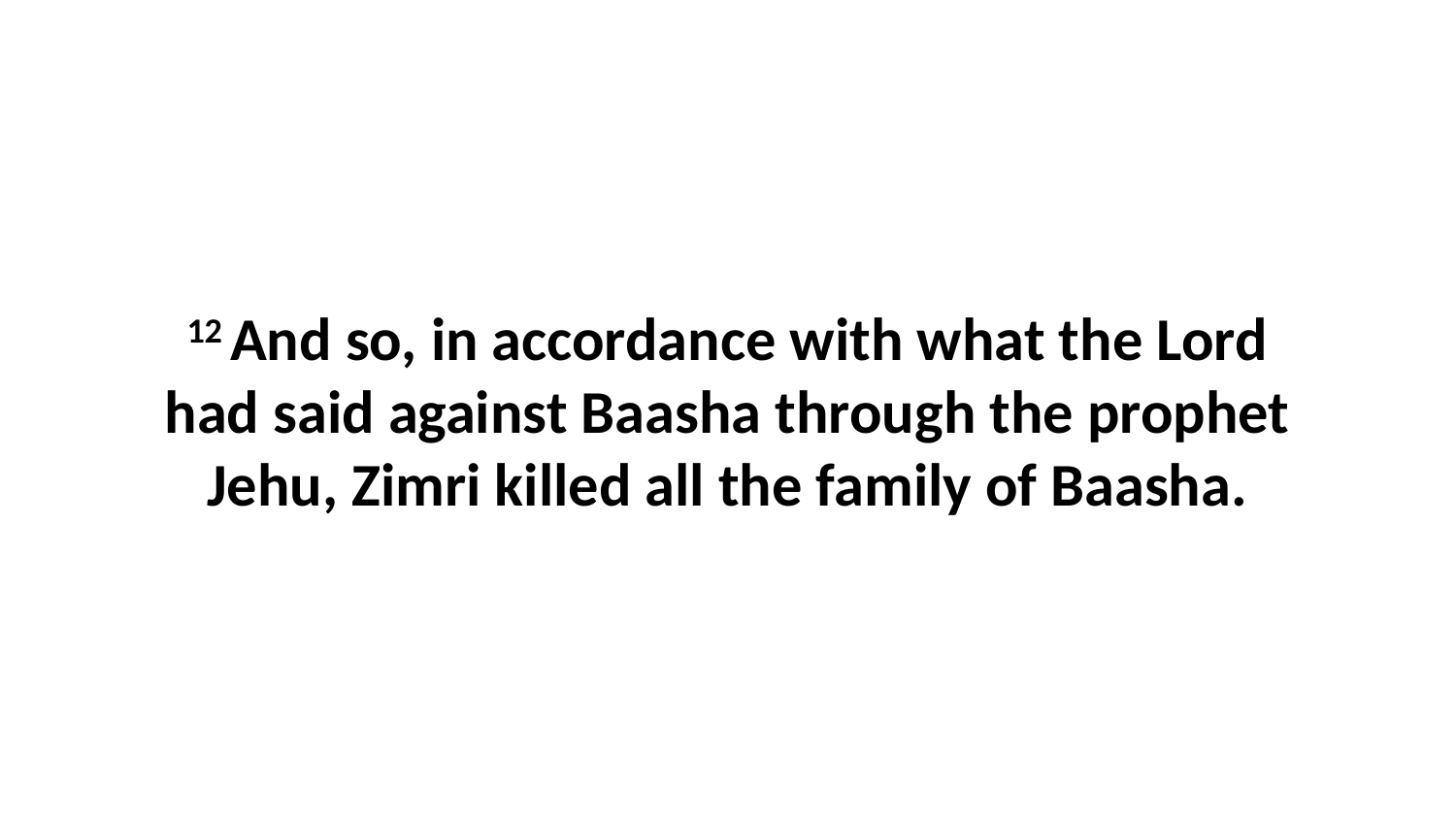

12 And so, in accordance with what the Lord had said against Baasha through the prophet Jehu, Zimri killed all the family of Baasha.